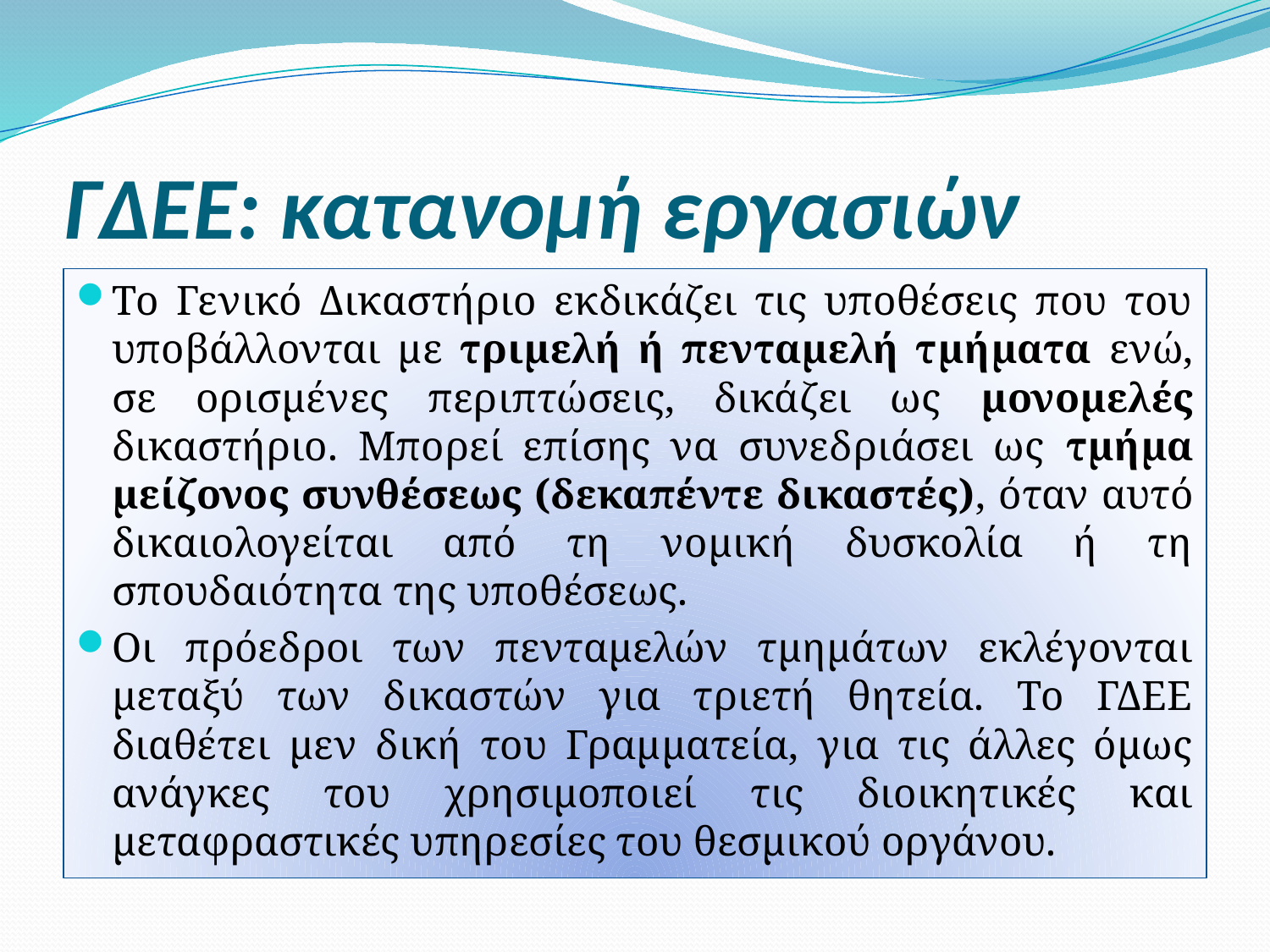

# ΓΔΕΕ: κατανομή εργασιών
Το Γενικό Δικαστήριο εκδικάζει τις υποθέσεις που του υποβάλλονται με τριμελή ή πενταμελή τμήματα ενώ, σε ορισμένες περιπτώσεις, δικάζει ως μονομελές δικαστήριο. Μπορεί επίσης να συνεδριάσει ως τμήμα μείζονος συνθέσεως (δεκαπέντε δικαστές), όταν αυτό δικαιολογείται από τη νομική δυσκολία ή τη σπουδαιότητα της υποθέσεως.
Οι πρόεδροι των πενταμελών τμημάτων εκλέγονται μεταξύ των δικαστών για τριετή θητεία. Το ΓΔΕΕ διαθέτει μεν δική του Γραμματεία, για τις άλλες όμως ανάγκες του χρησιμοποιεί τις διοικητικές και μεταφραστικές υπηρεσίες του θεσμικού οργάνου.